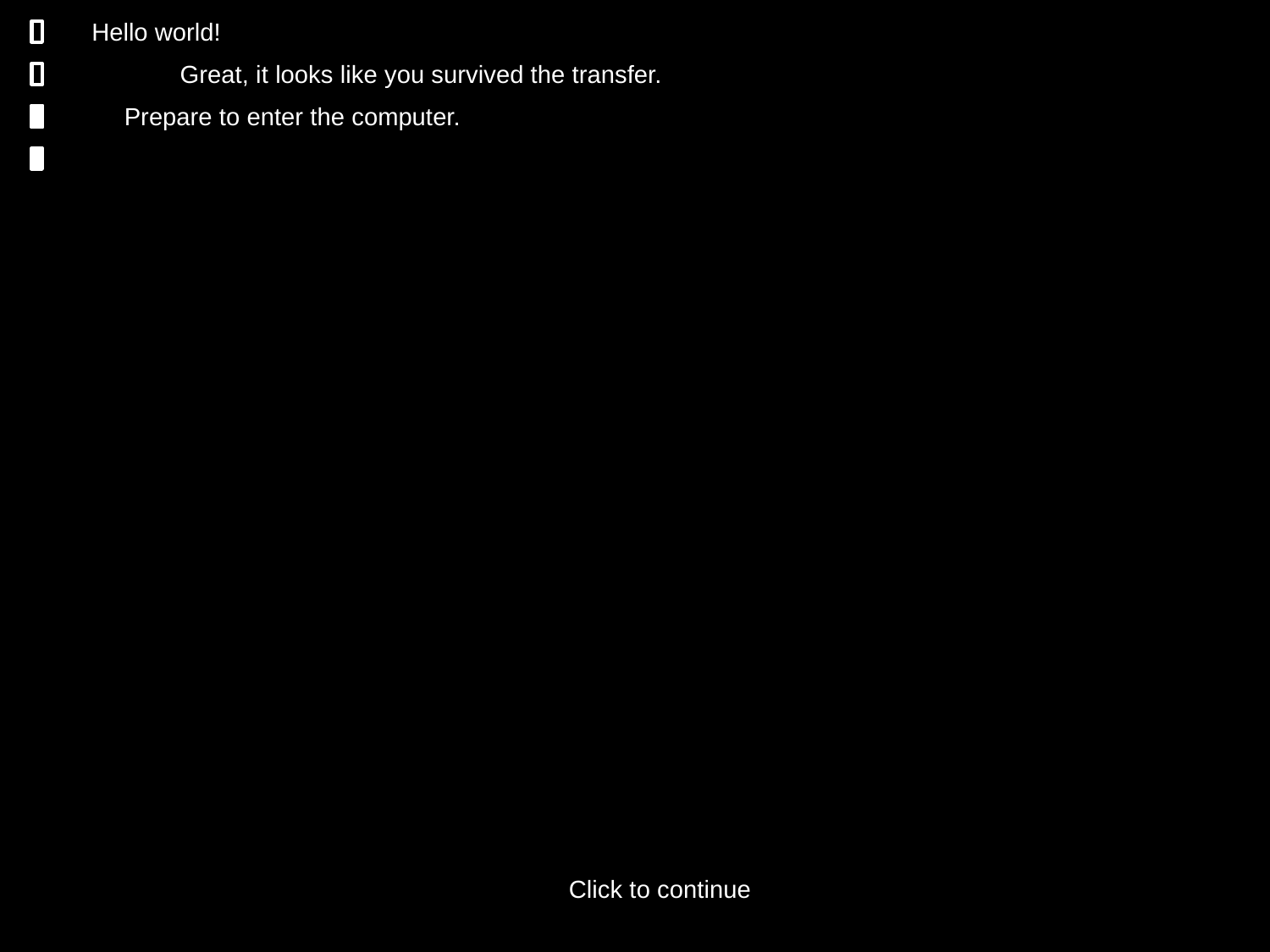

Hello world!

Great, it looks like you survived the transfer.

Prepare to enter the computer.

Click to continue